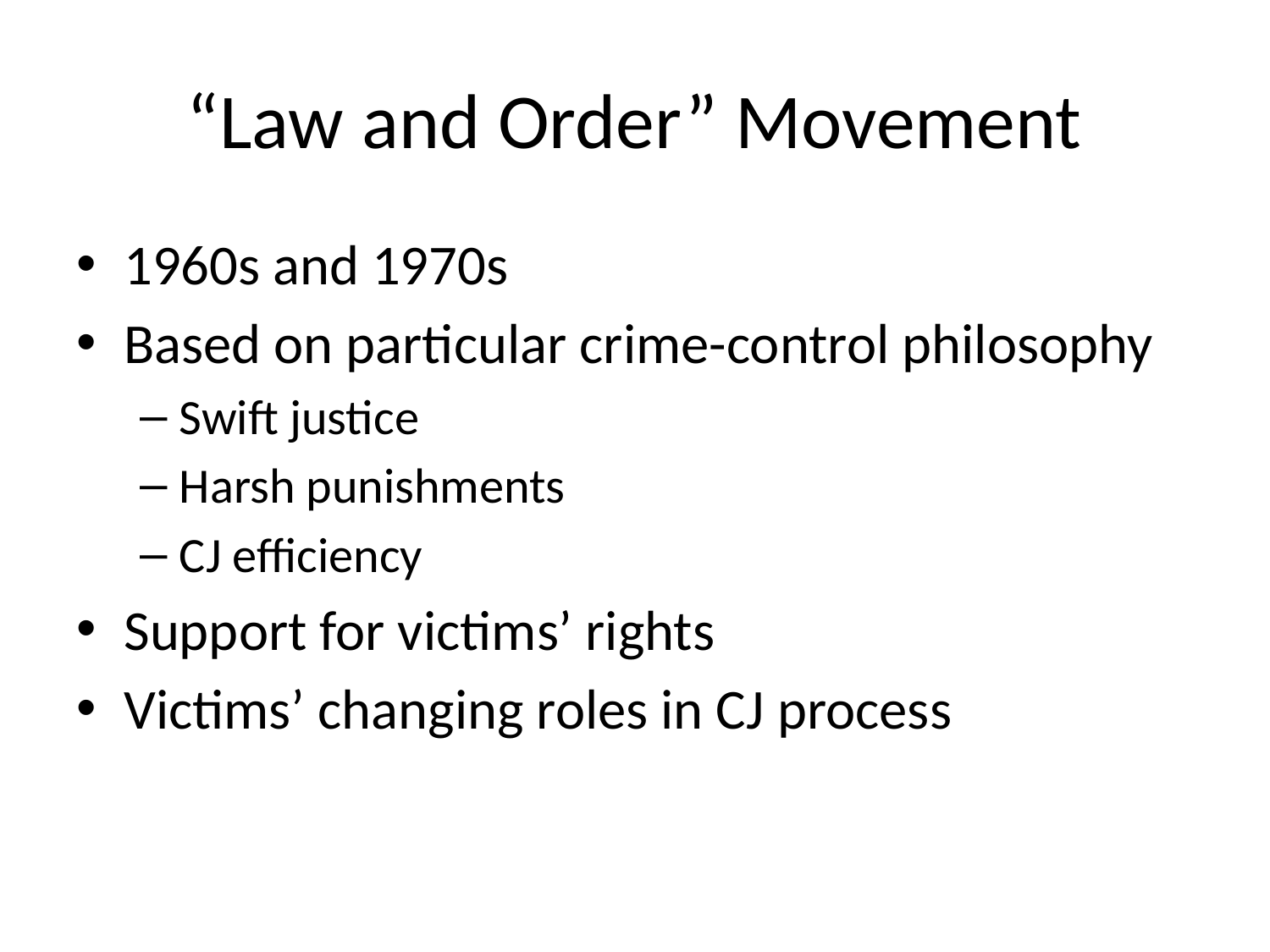

# “Law and Order” Movement
1960s and 1970s
Based on particular crime-control philosophy
Swift justice
Harsh punishments
CJ efficiency
Support for victims’ rights
Victims’ changing roles in CJ process